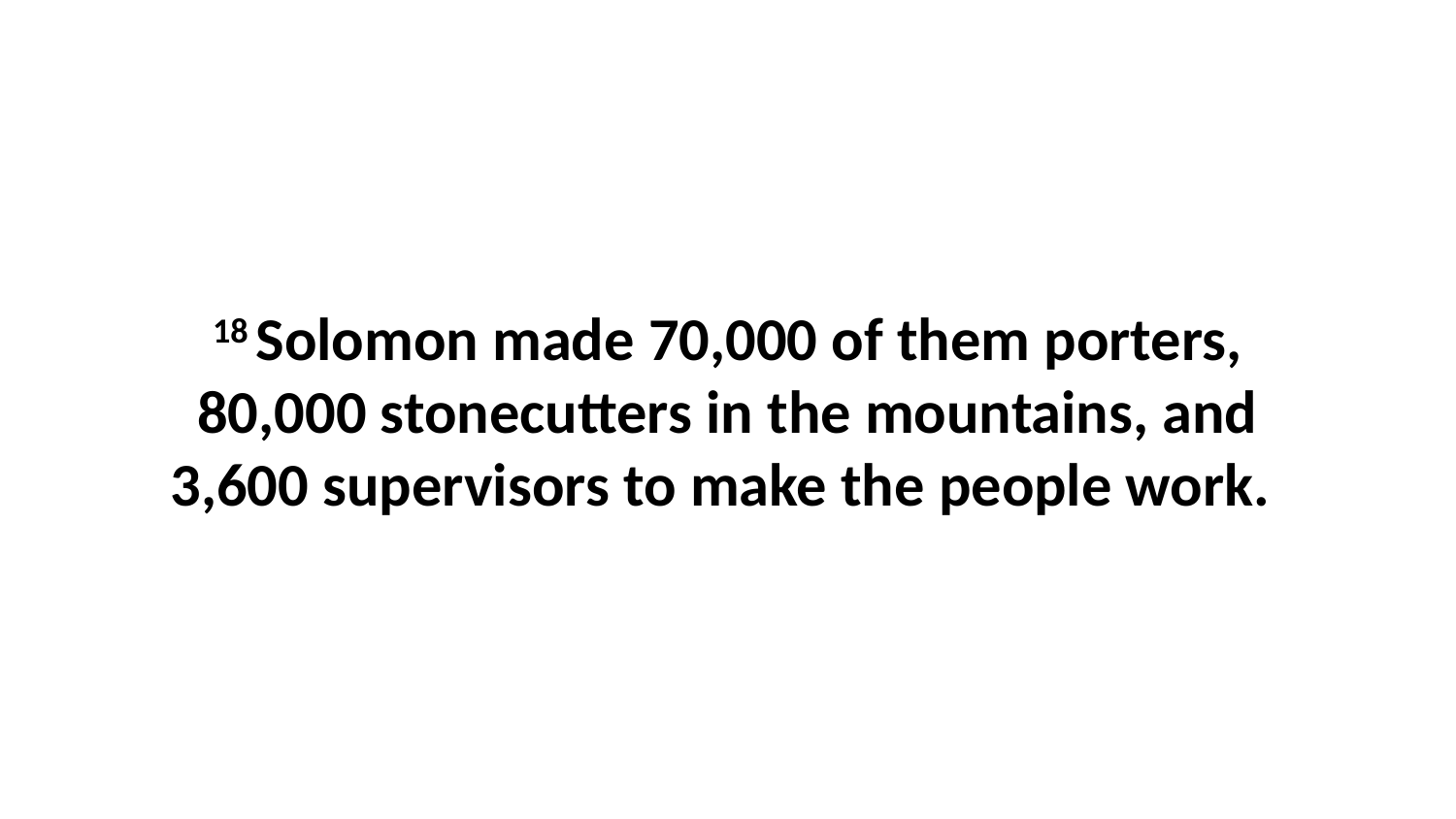

18 Solomon made 70,000 of them porters, 80,000 stonecutters in the mountains, and 3,600 supervisors to make the people work.